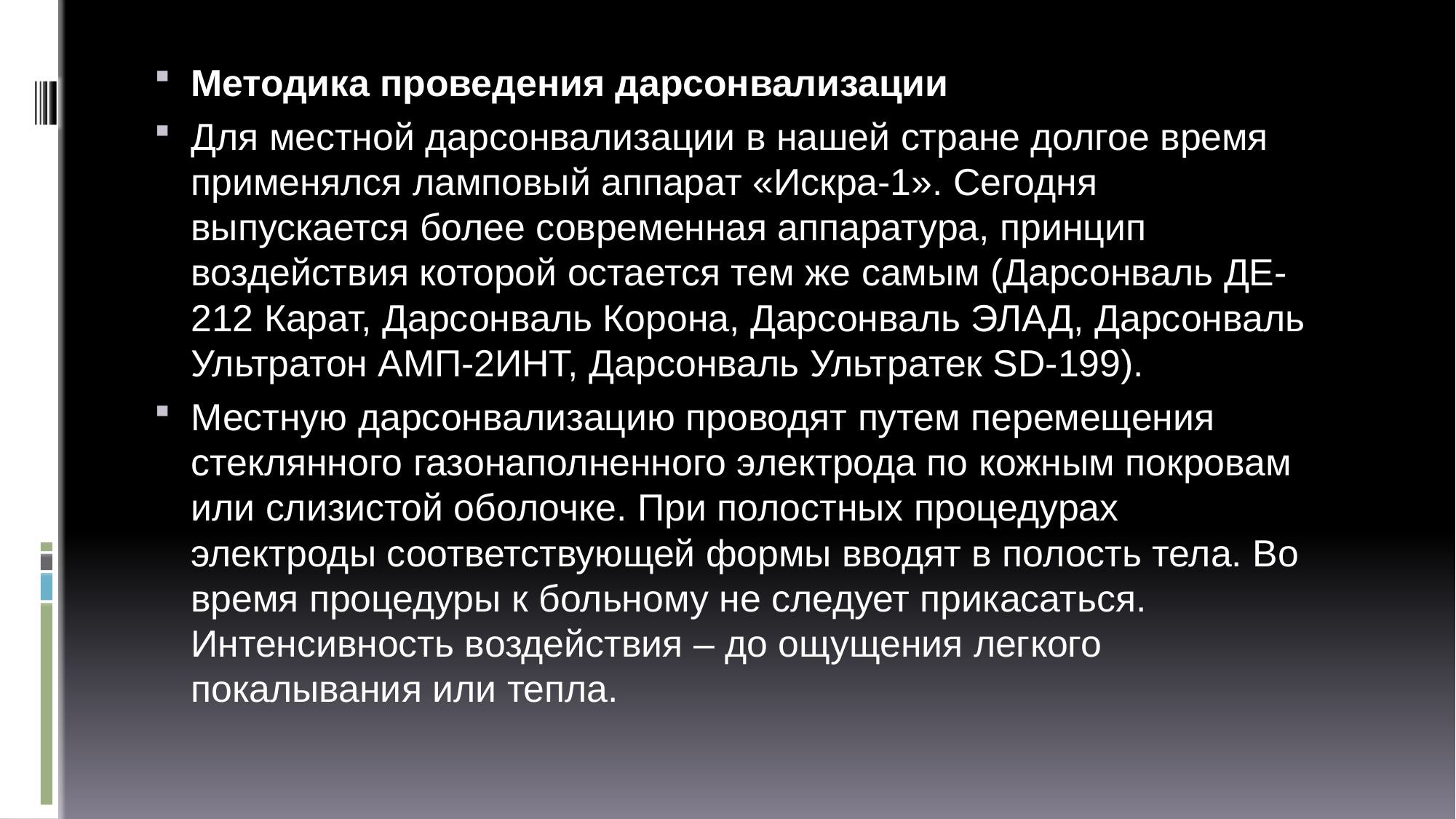

Методика проведения дарсонвализации
Для местной дарсонвализации в нашей стране долгое время применялся ламповый аппарат «Искра-1». Сегодня выпускается более современная аппаратура, принцип воздействия которой остается тем же самым (Дарсонваль ДE-212 Карат, Дарсонваль Корона, Дарсонваль ЭЛАД, Дарсонваль Ультратон АМП-2ИНТ, Дарсонваль Ультратек SD-199).
Местную дарсонвализацию проводят путем перемещения стеклянного газонаполненного электрода по кожным покровам или слизистой оболочке. При полостных процедурах электроды соответствующей формы вводят в полость тела. Во время процедуры к больному не следует прикасаться. Интенсивность воздействия – до ощущения легкого покалывания или тепла.